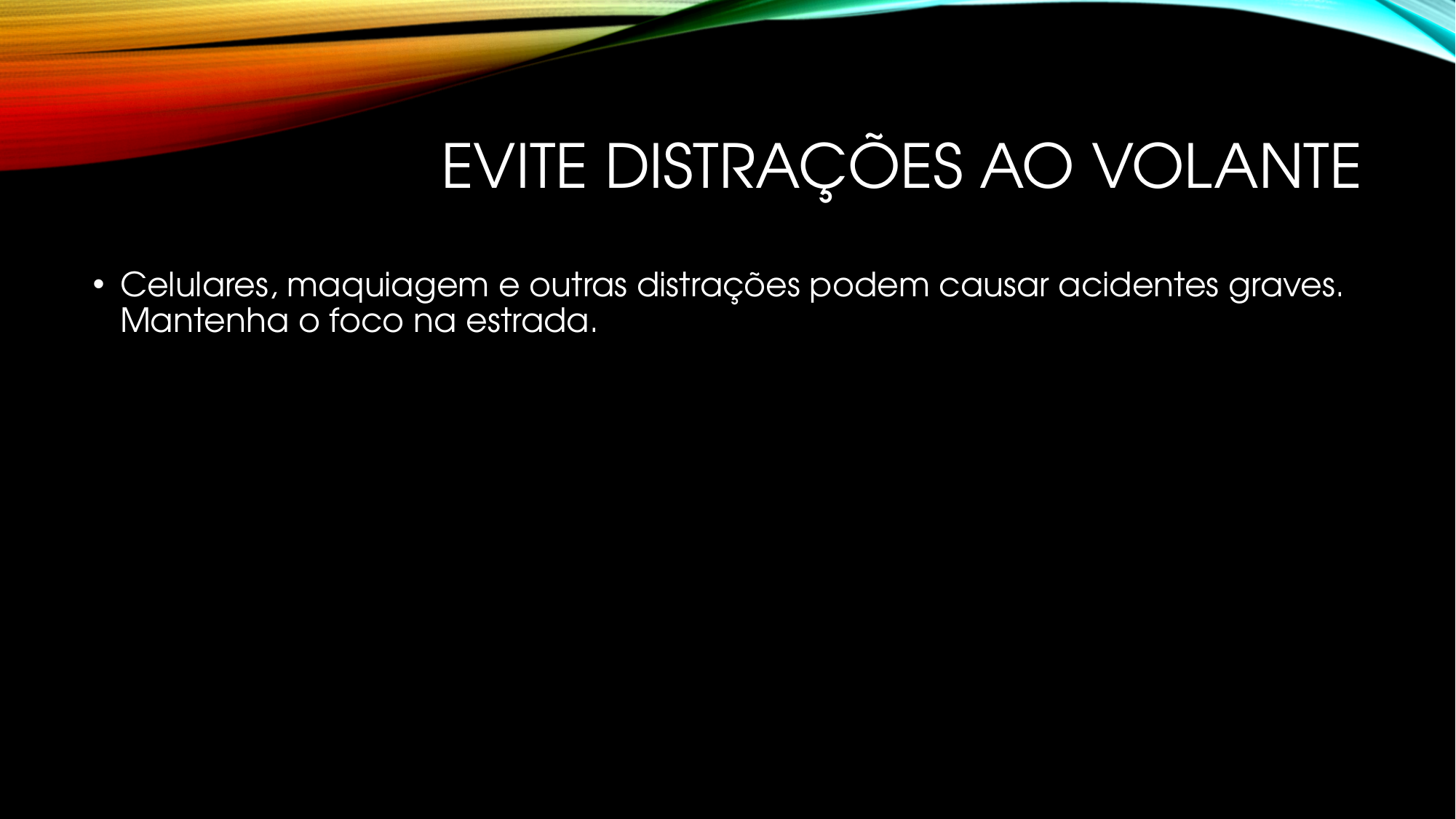

# Evite Distrações ao Volante
Celulares, maquiagem e outras distrações podem causar acidentes graves. Mantenha o foco na estrada.